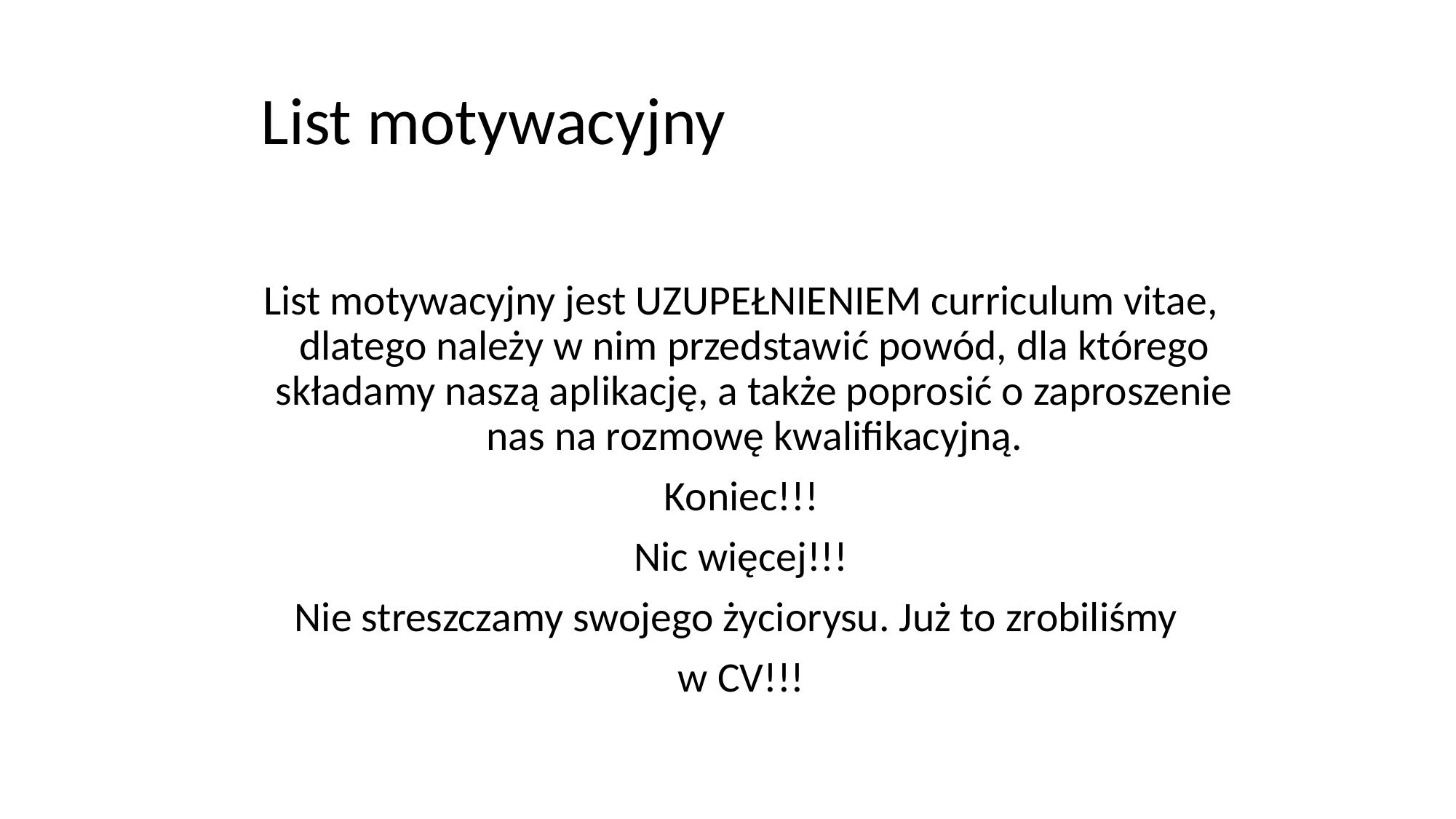

# List motywacyjny
List motywacyjny jest UZUPEŁNIENIEM curriculum vitae, dlatego należy w nim przedstawić powód, dla którego składamy naszą aplikację, a także poprosić o zaproszenie nas na rozmowę kwalifikacyjną.
Koniec!!!
Nic więcej!!!
Nie streszczamy swojego życiorysu. Już to zrobiliśmy
w CV!!!